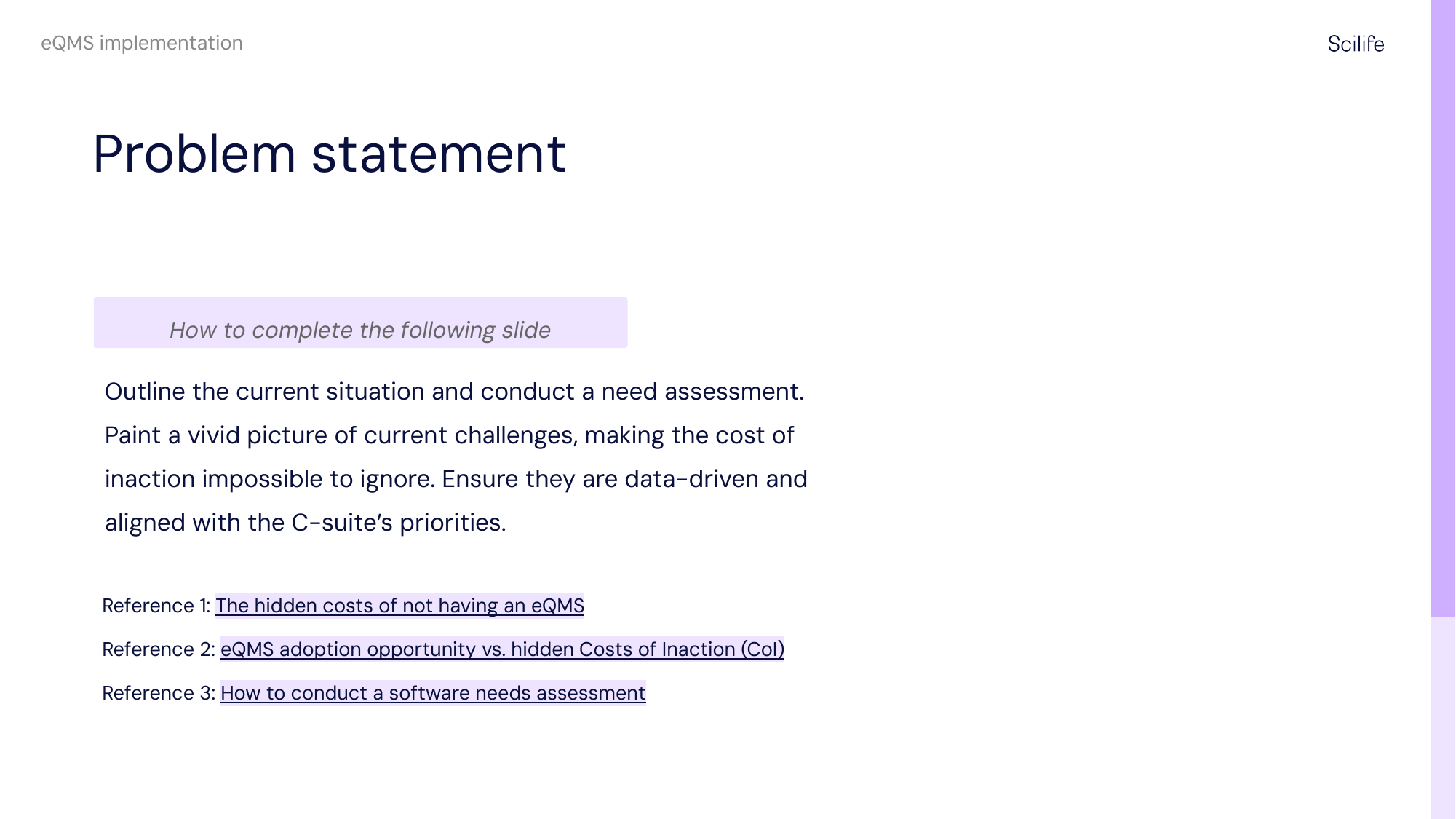

eQMS implementation
Problem statement

How to complete the following slide
Outline the current situation and conduct a need assessment.
Paint a vivid picture of current challenges, making the cost of inaction impossible to ignore. Ensure they are data-driven and aligned with the C-suite’s priorities.
Reference 1: The hidden costs of not having an eQMS
Reference 2: eQMS adoption opportunity vs. hidden Costs of Inaction (CoI)
Reference 3: How to conduct a software needs assessment